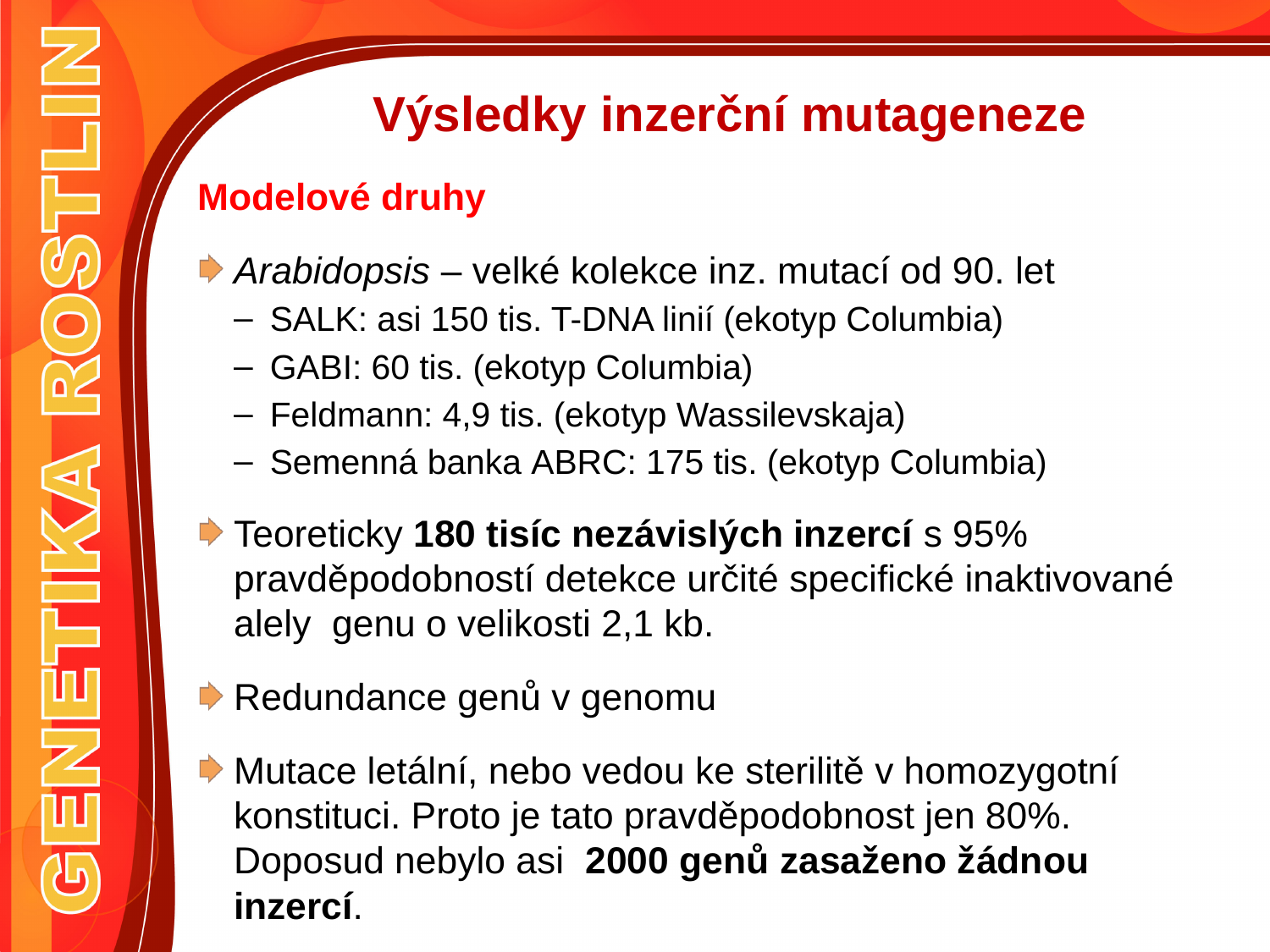

# Výsledky inzerční mutageneze
Modelové druhy
Arabidopsis – velké kolekce inz. mutací od 90. let
SALK: asi 150 tis. T-DNA linií (ekotyp Columbia)
GABI: 60 tis. (ekotyp Columbia)
Feldmann: 4,9 tis. (ekotyp Wassilevskaja)
Semenná banka ABRC: 175 tis. (ekotyp Columbia)
Teoreticky 180 tisíc nezávislých inzercí s 95% pravděpodobností detekce určité specifické inaktivované alely  genu o velikosti 2,1 kb.
Redundance genů v genomu
Mutace letální, nebo vedou ke sterilitě v homozygotní konstituci. Proto je tato pravděpodobnost jen 80%. Doposud nebylo asi  2000 genů zasaženo žádnou inzercí.